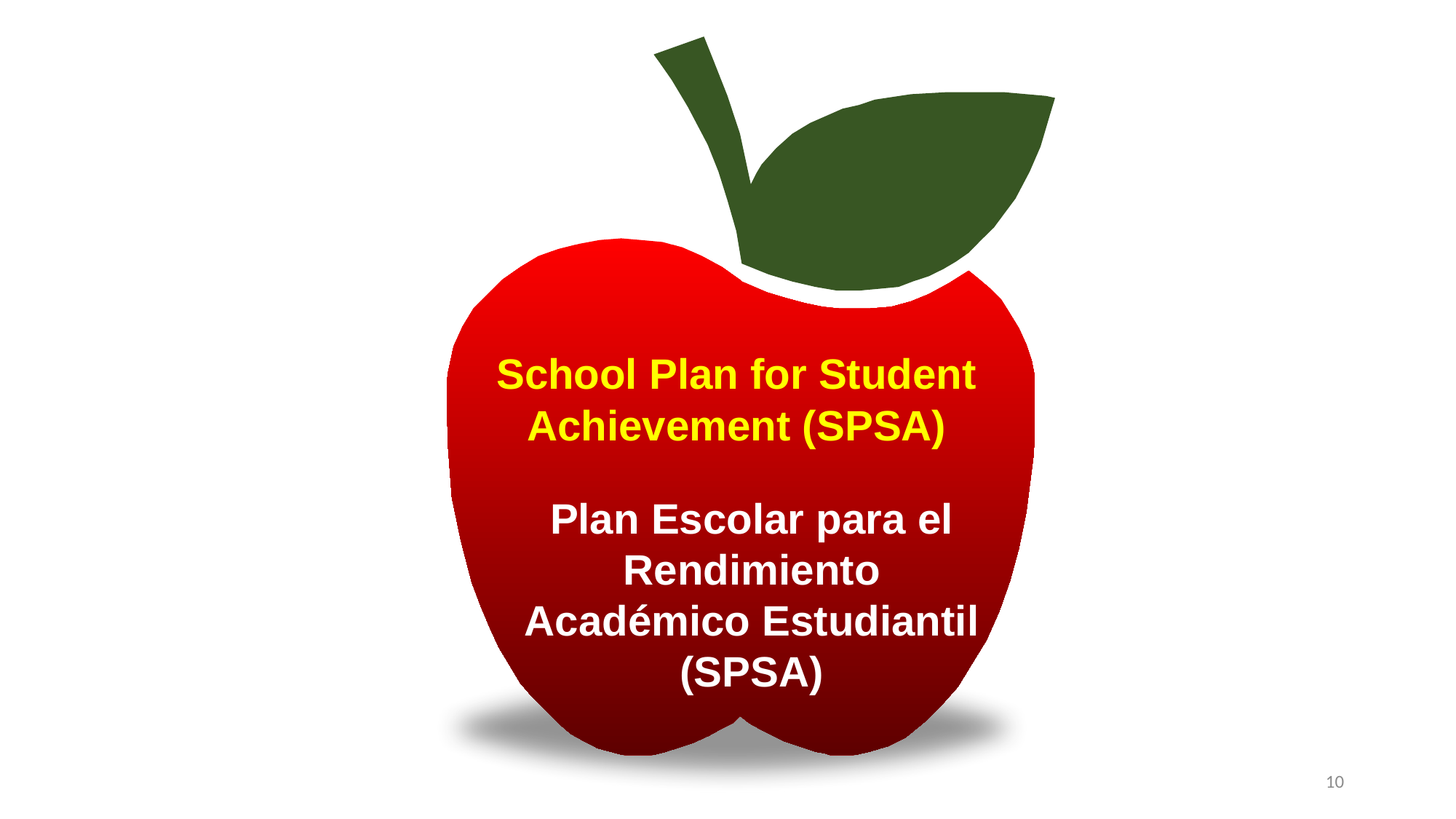

School Plan for Student Achievement (SPSA)
Plan Escolar para el Rendimiento Académico Estudiantil (SPSA)
10